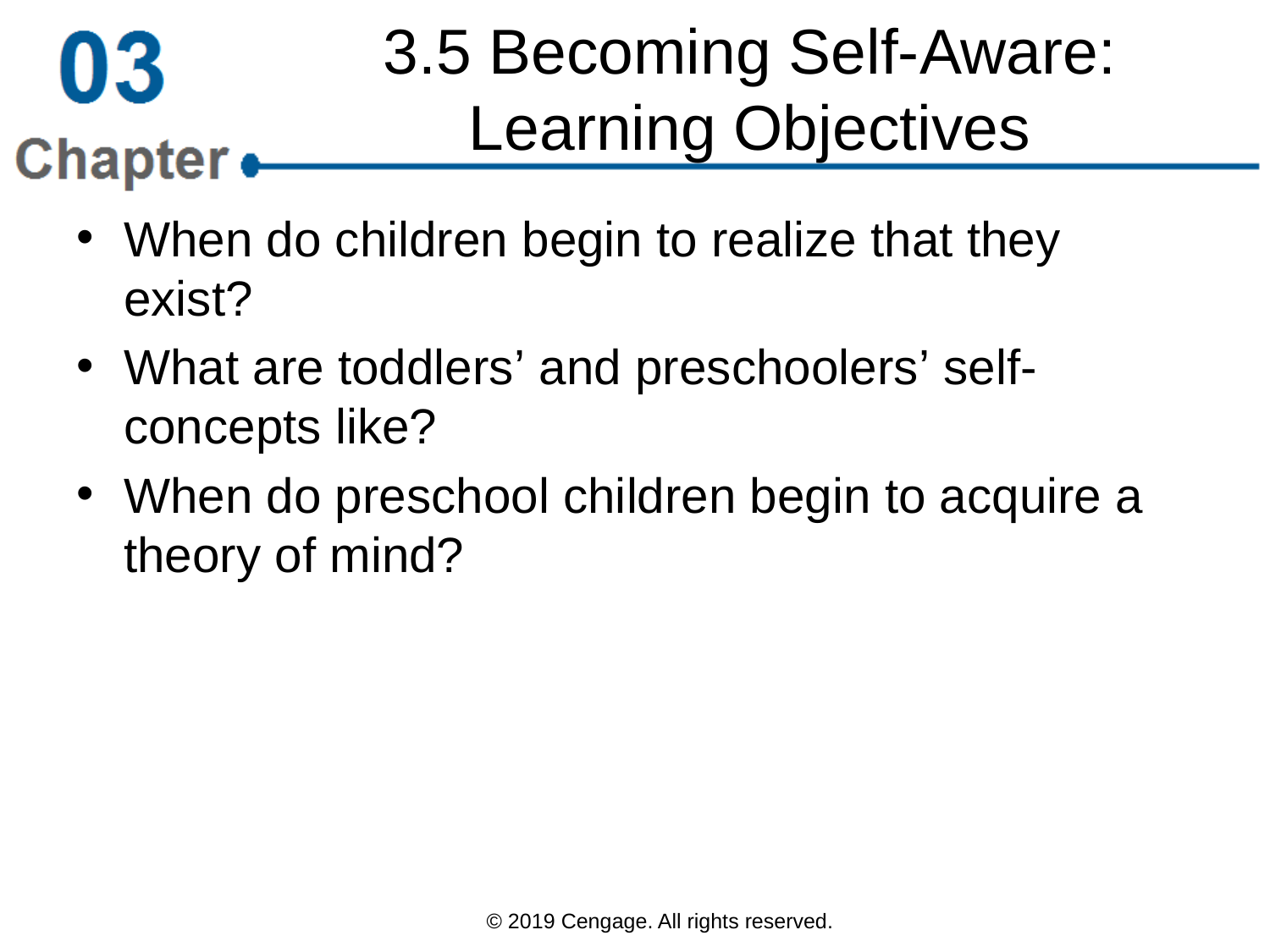

# 3.5 Becoming Self-Aware: Learning Objectives
When do children begin to realize that they exist?
What are toddlers’ and preschoolers’ self-concepts like?
When do preschool children begin to acquire a theory of mind?